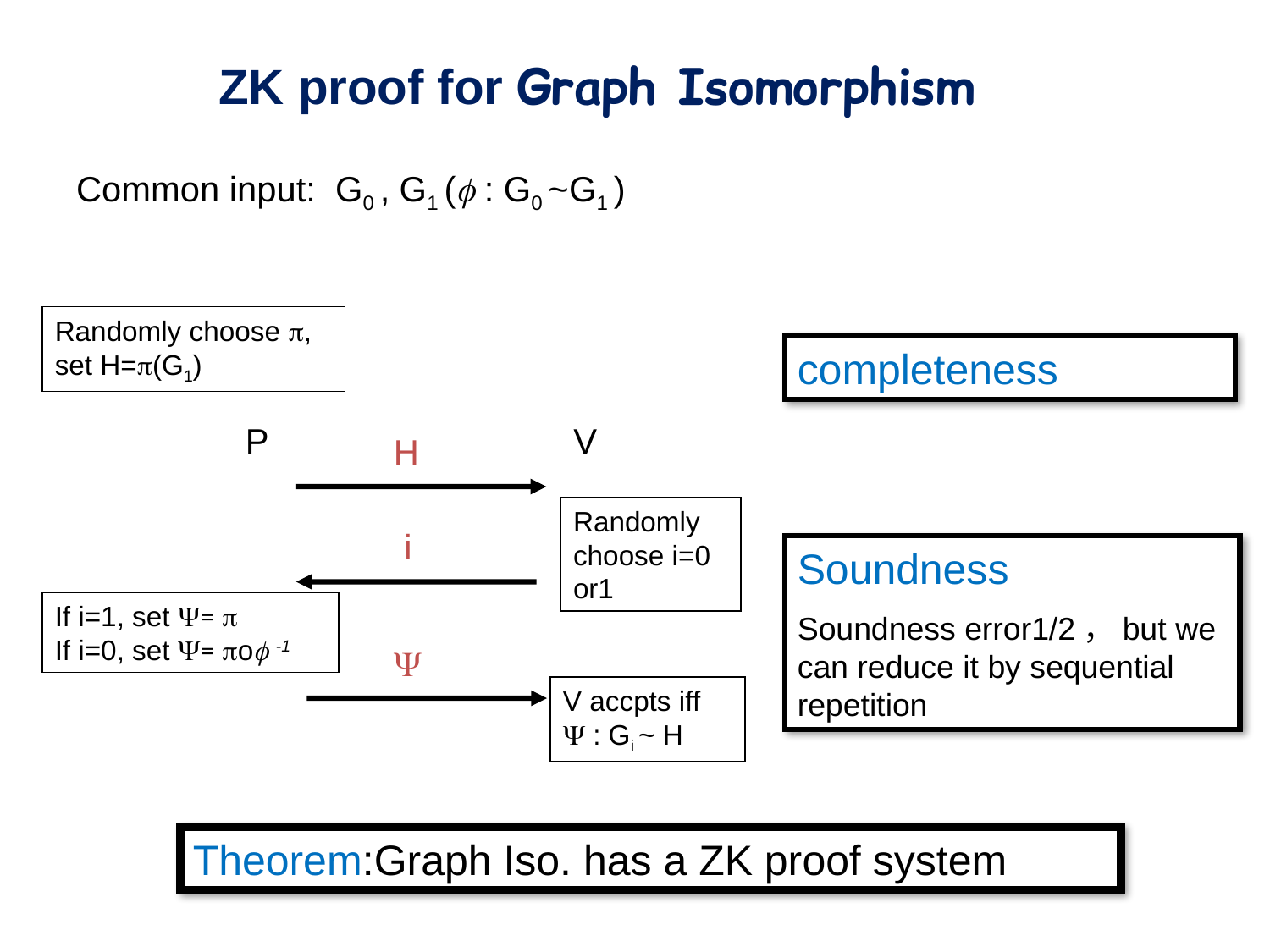

# ZK proof for Graph Isomorphism
Common input:  G0 , G1 (φ : G0 ~G1 )

Randomly choose π,
set H=π(G1)
completeness
P
V
H

Randomly choose i=0 or1
i
Soundness
Soundness error1/2，but we can reduce it by sequential repetition

If i=1, set Ψ= π
If i=0, set Ψ= πoφ -1
Ψ
V accpts iff
Ψ : Gi ~ H

Theorem:Graph Iso. has a ZK proof system